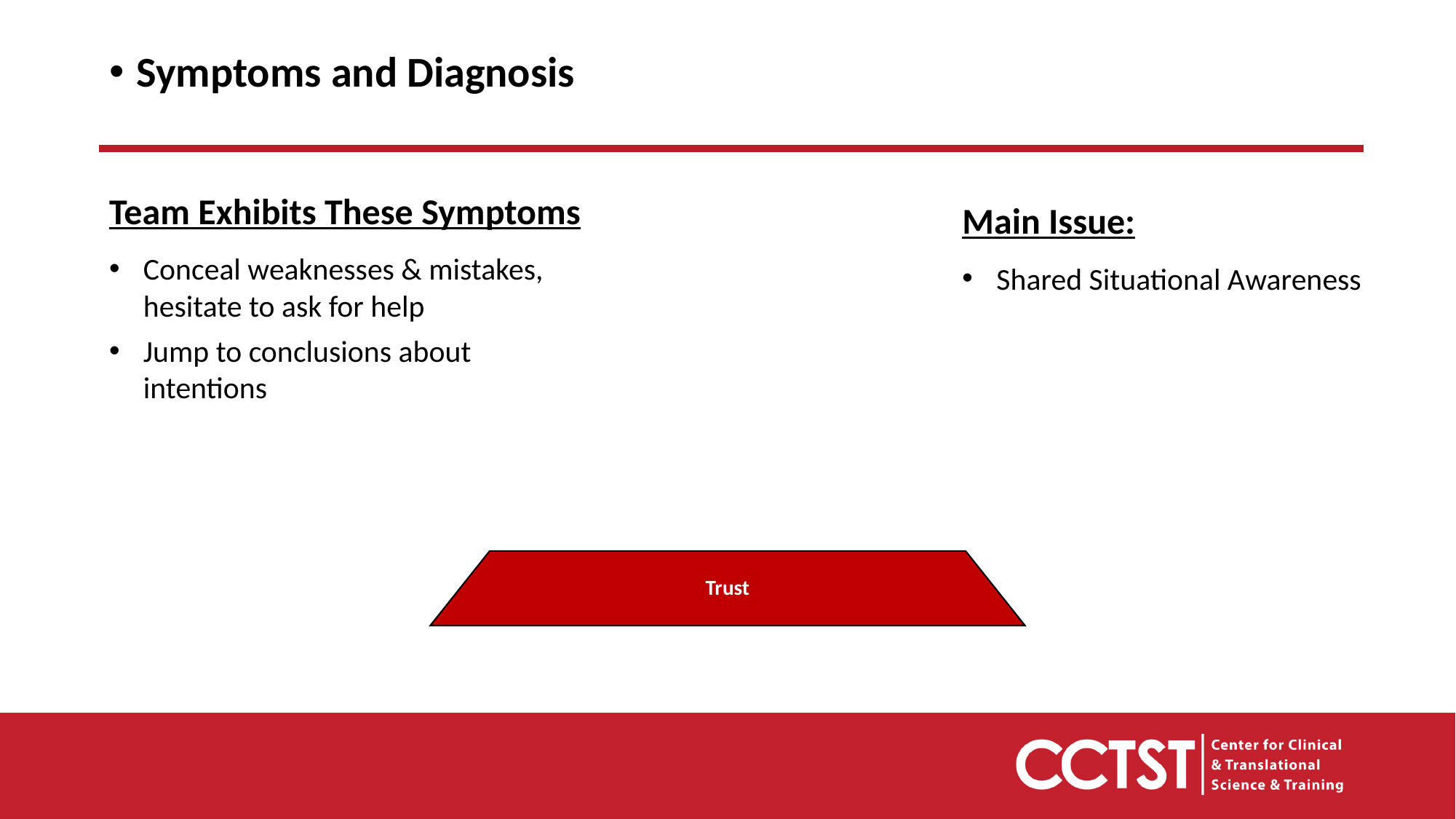

Symptoms and Diagnosis
Team Exhibits These Symptoms
Conceal weaknesses & mistakes, hesitate to ask for help
Jump to conclusions about intentions
Main Issue:
Shared Situational Awareness

Trust